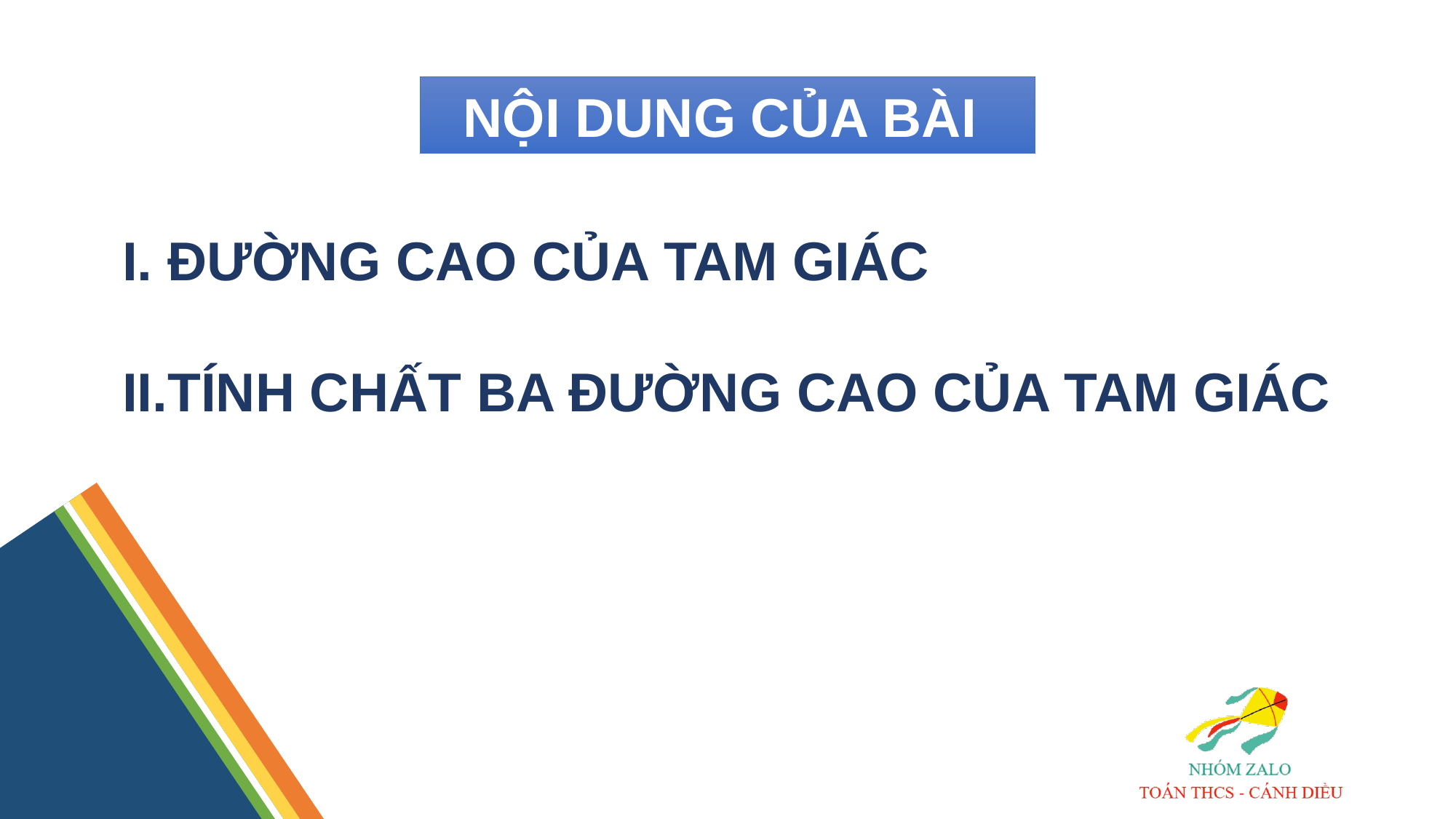

NỘI DUNG CỦA BÀI
I. ĐƯỜNG CAO CỦA TAM GIÁC

II.TÍNH CHẤT BA ĐƯỜNG CAO CỦA TAM GIÁC